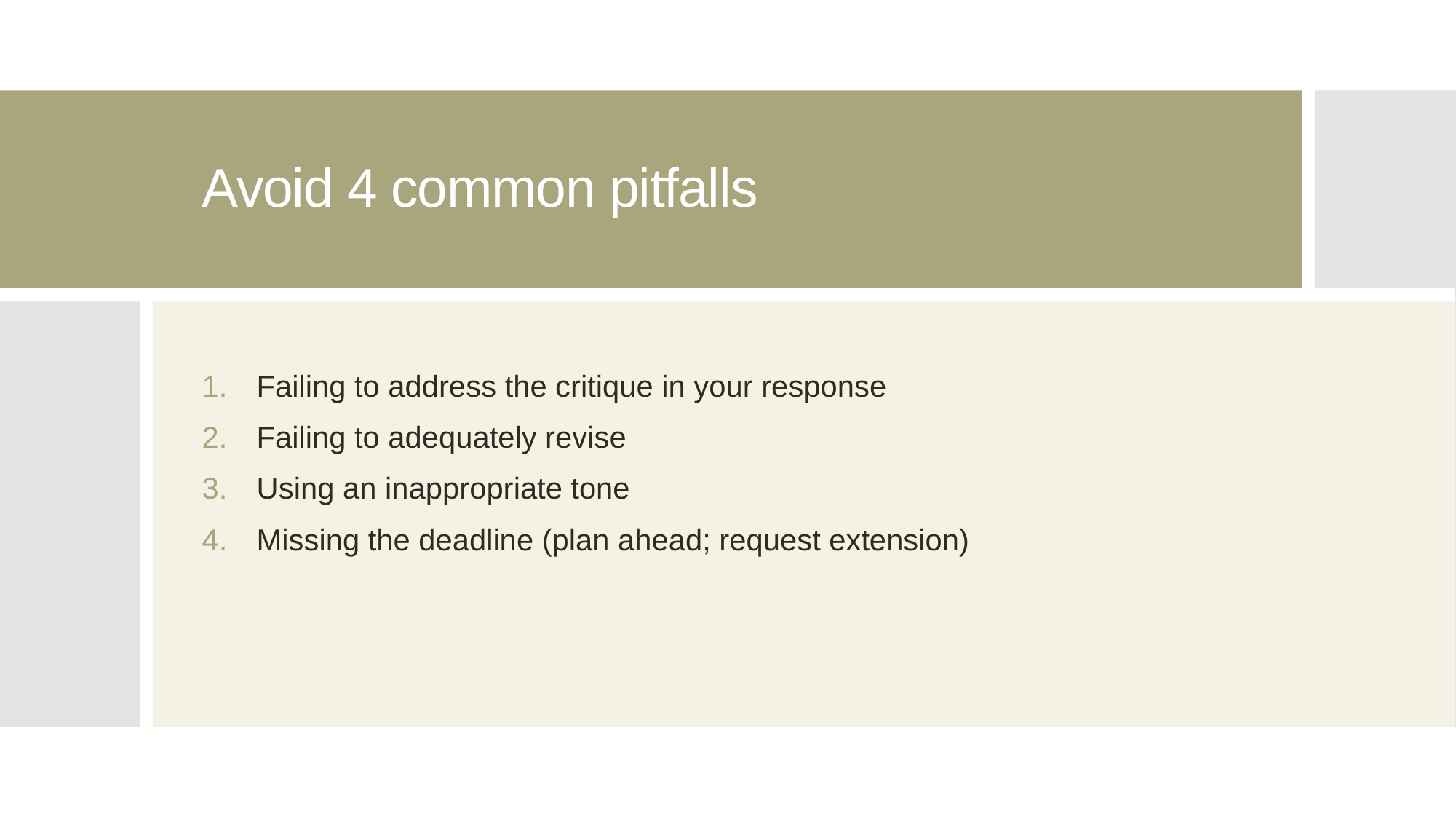

# Avoid 4 common pitfalls

Failing to address the critique in your response
Failing to adequately revise
Using an inappropriate tone
Missing the deadline (plan ahead; request extension)